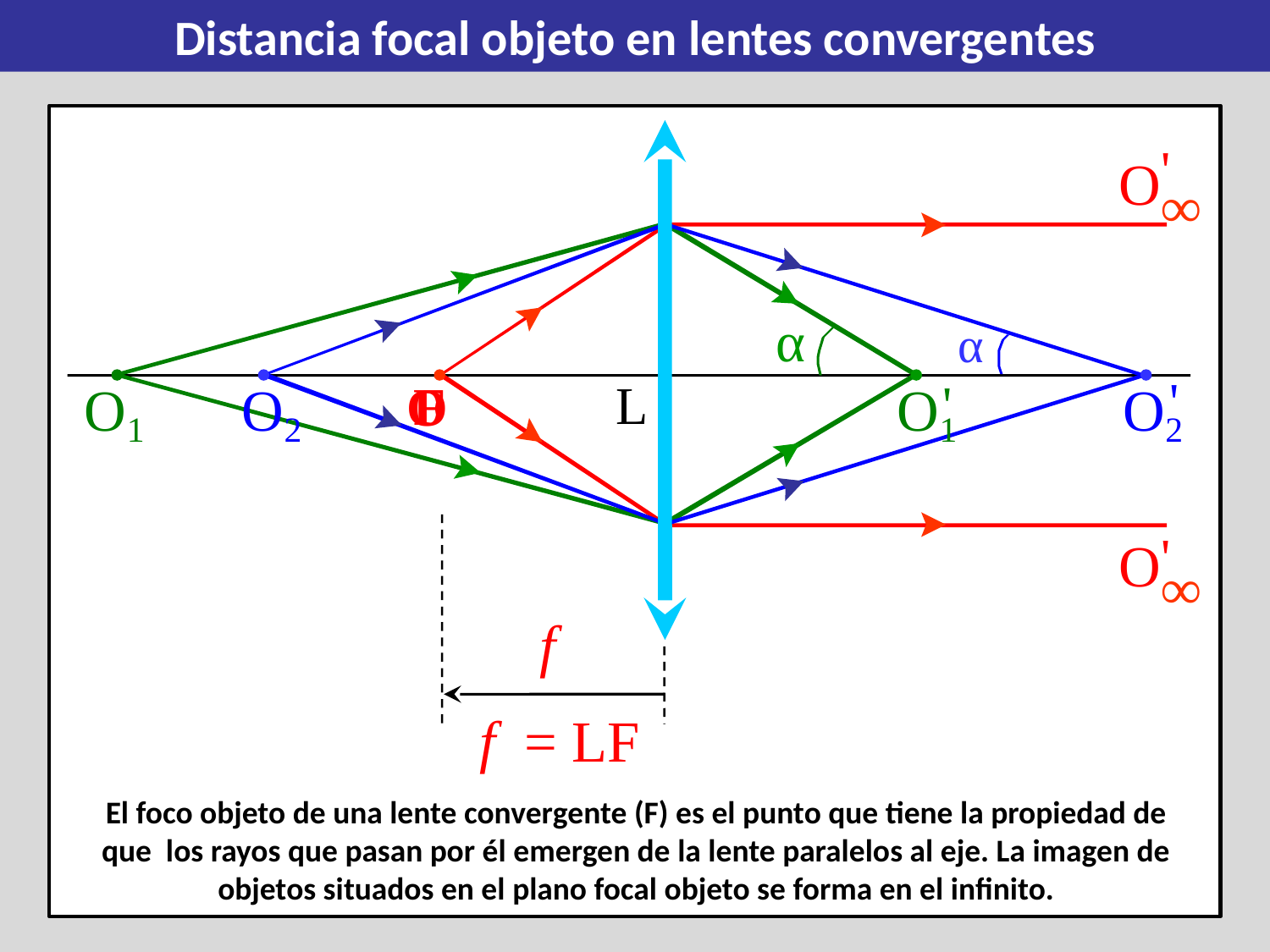

Distancia focal objeto en lentes convergentes

'
O
∞
'

O
2
'
O
∞

α

α

O
1

O
2

'
O
1
L
F
O

f
f  = LF
El foco objeto de una lente convergente (F) es el punto que tiene la propiedad de que  los rayos que pasan por él emergen de la lente paralelos al eje. La imagen de objetos situados en el plano focal objeto se forma en el infinito.